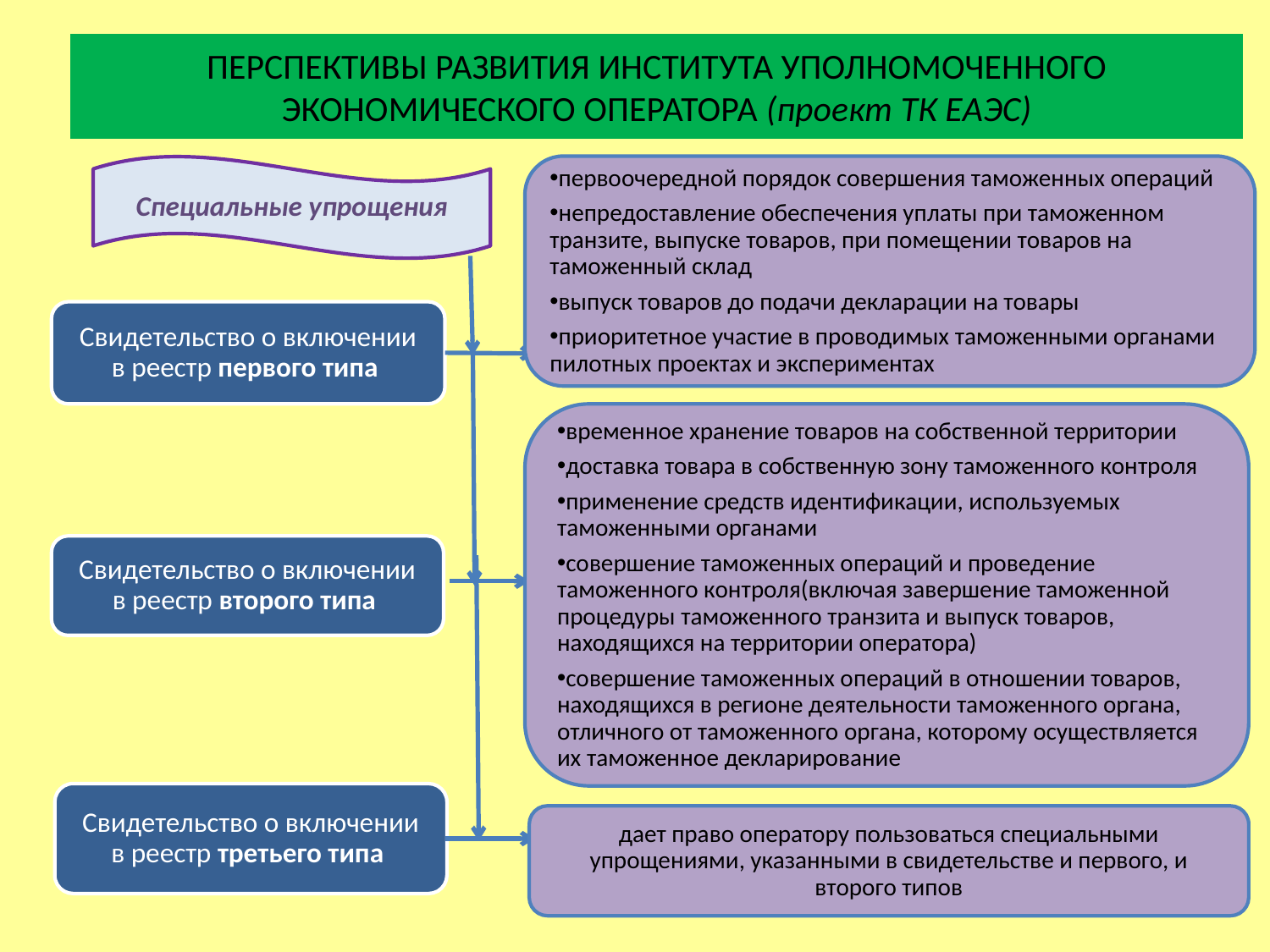

# ПЕРСПЕКТИВЫ РАЗВИТИЯ ИНСТИТУТА УПОЛНОМОЧЕННОГО ЭКОНОМИЧЕСКОГО ОПЕРАТОРА (проект ТК ЕАЭС)
Специальные упрощения
первоочередной порядок совершения таможенных операций
непредоставление обеспечения уплаты при таможенном транзите, выпуске товаров, при помещении товаров на таможенный склад
выпуск товаров до подачи декларации на товары
приоритетное участие в проводимых таможенными органами пилотных проектах и экспериментах
Свидетельство о включении в реестр первого типа
временное хранение товаров на собственной территории
доставка товара в собственную зону таможенного контроля
применение средств идентификации, используемых таможенными органами
совершение таможенных операций и проведение таможенного контроля(включая завершение таможенной процедуры таможенного транзита и выпуск товаров, находящихся на территории оператора)
совершение таможенных операций в отношении товаров, находящихся в регионе деятельности таможенного органа, отличного от таможенного органа, которому осуществляется их таможенное декларирование
Свидетельство о включении в реестр второго типа
Свидетельство о включении в реестр третьего типа
дает право оператору пользоваться специальными упрощениями, указанными в свидетельстве и первого, и второго типов